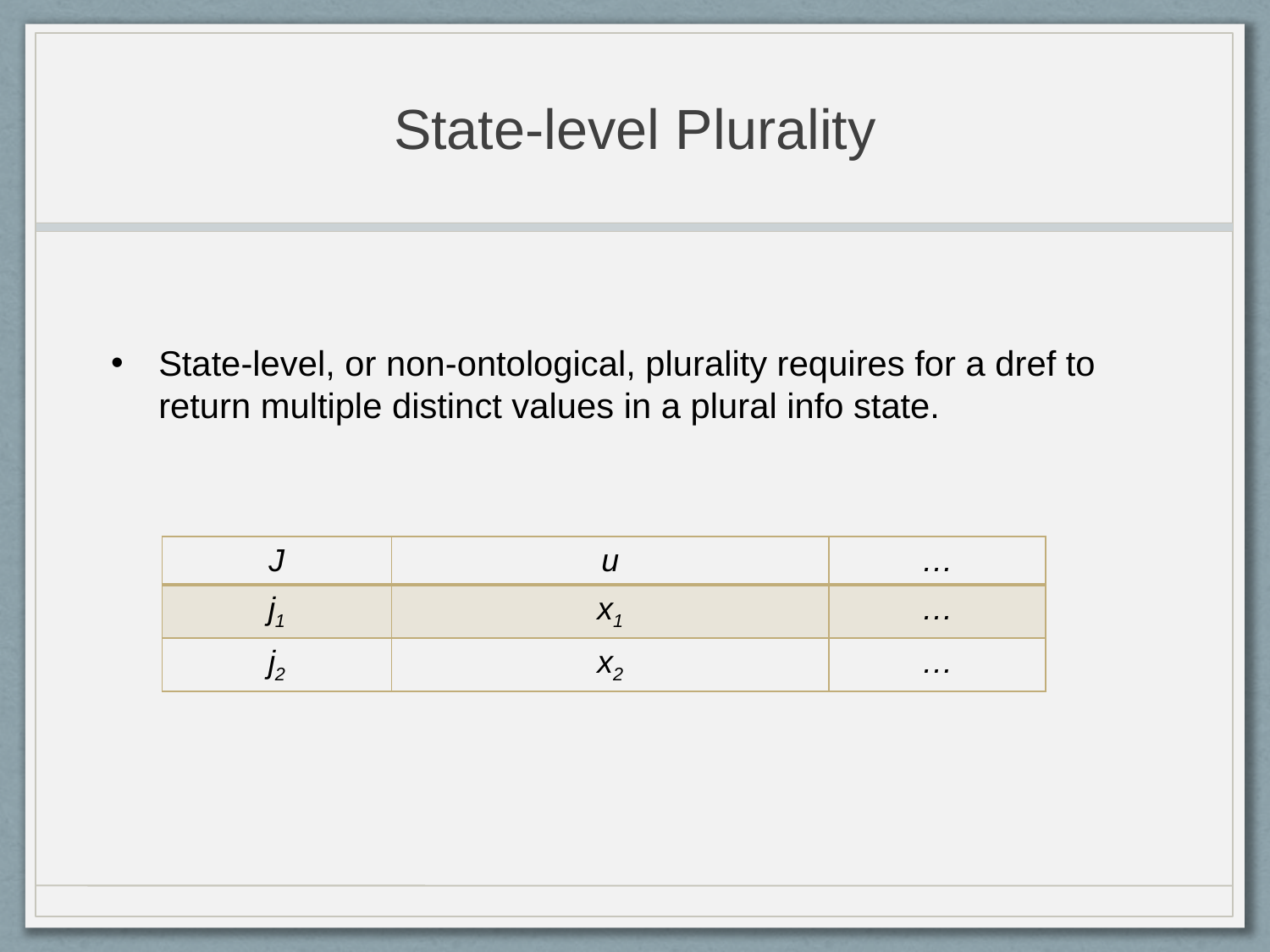

# State-level Plurality

State-level, or non-ontological, plurality requires for a dref to return multiple distinct values in a plural info state.
| J | u | … |
| --- | --- | --- |
| j1 | x1 | … |
| j2 | x2 | … |